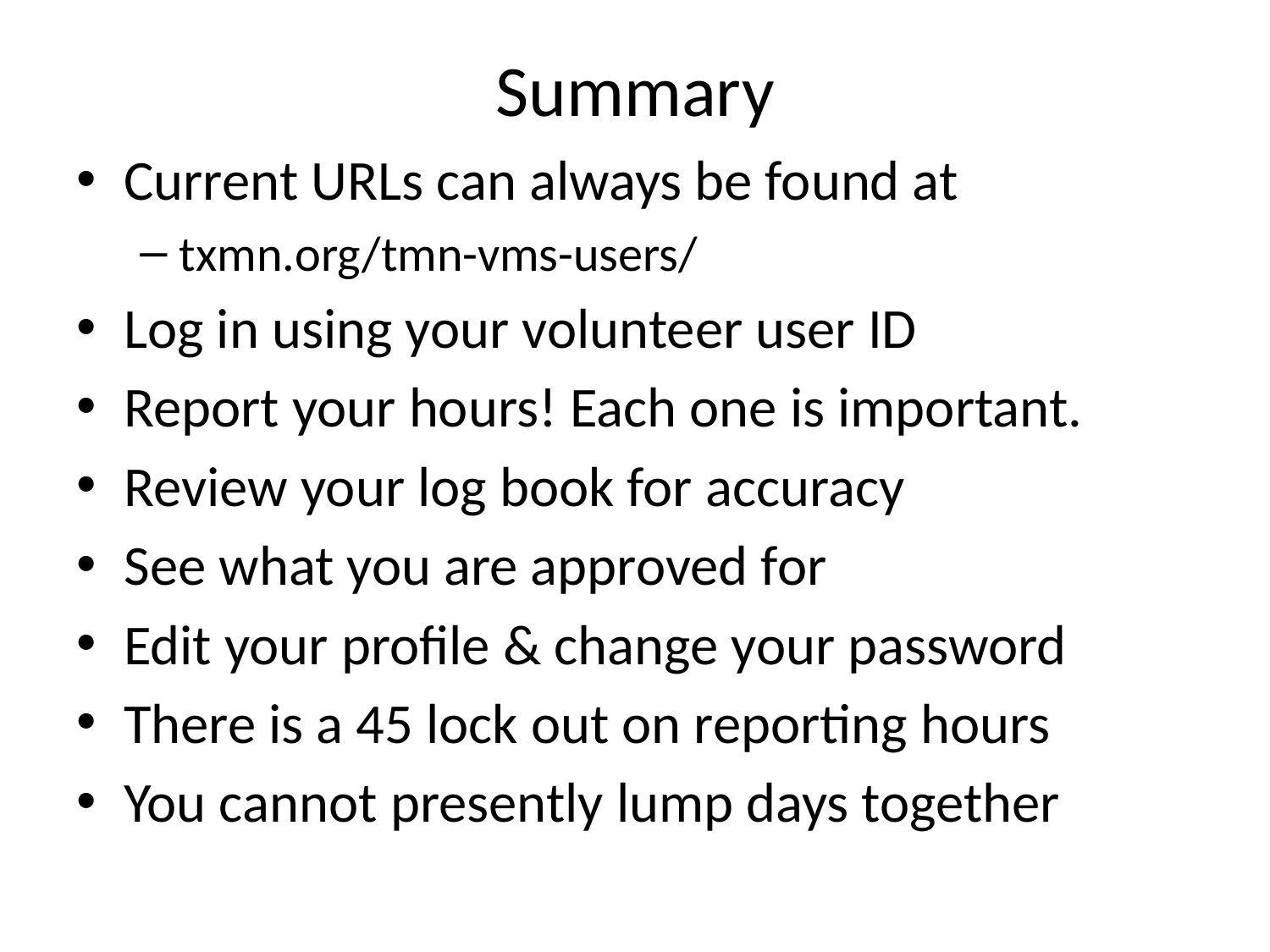

# Summary
Current URLs can always be found at
txmn.org/tmn-vms-users/
Log in using your volunteer user ID
Report your hours! Each one is important.
Review your log book for accuracy
See what you are approved for
Edit your profile & change your password
There is a 45 lock out on reporting hours
You cannot presently lump days together